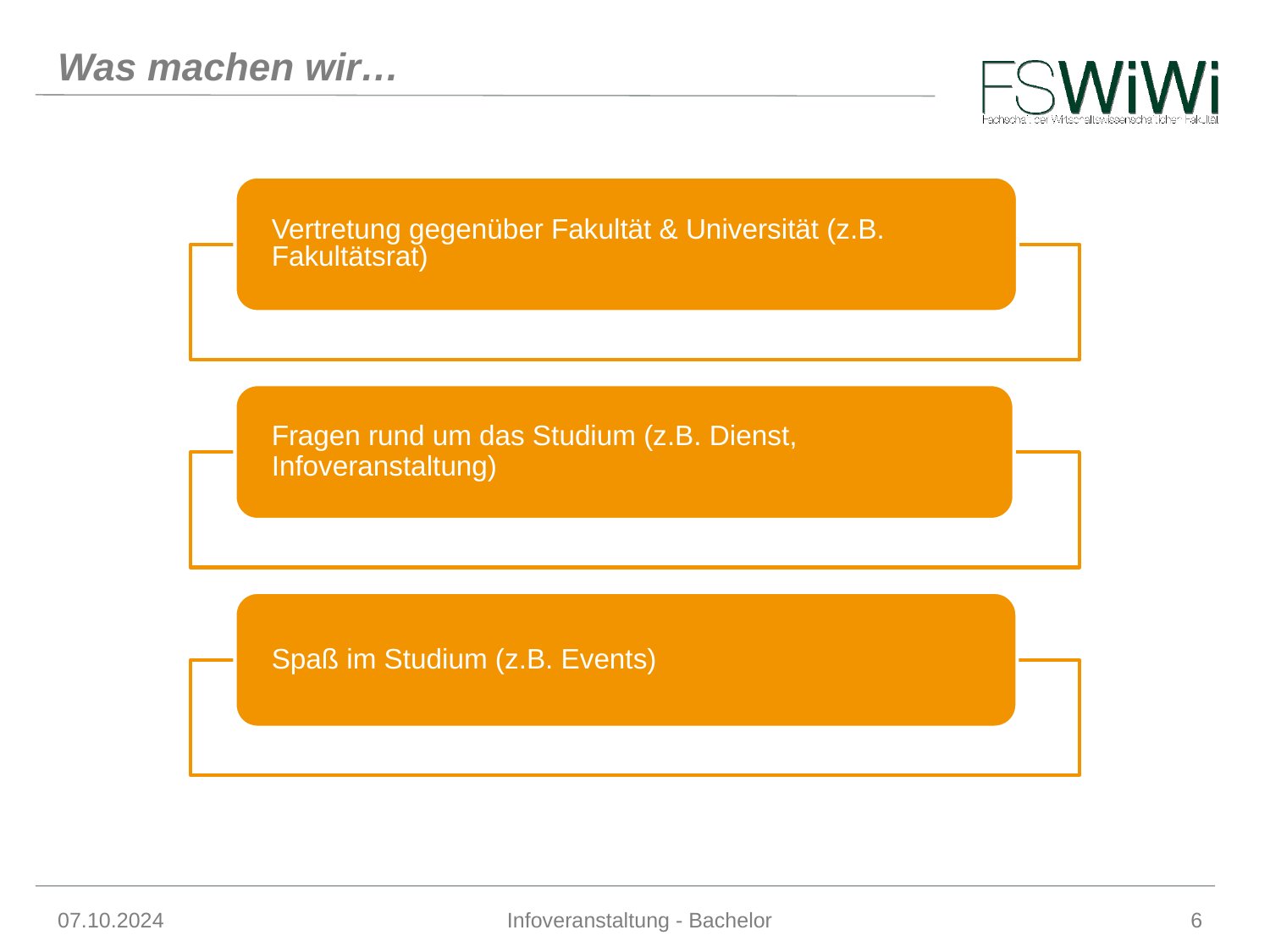

# Was machen wir…
Vertretung gegenüber Fakultät & Universität (z.B. Fakultätsrat)
Fragen rund um das Studium (z.B. Dienst, Infoveranstaltung)
Spaß im Studium (z.B. Events)
07.10.2024
Infoveranstaltung - Bachelor
6